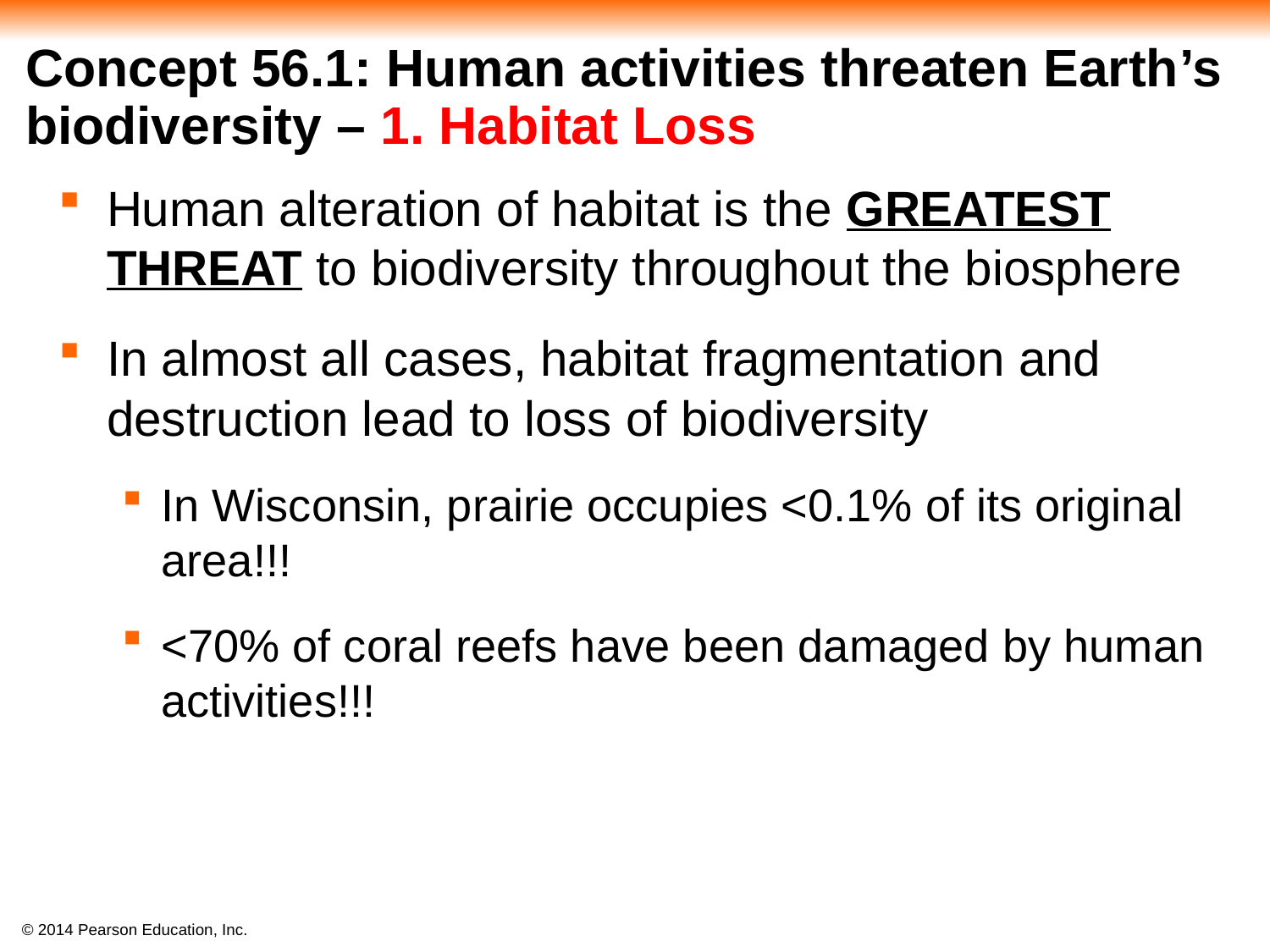

# Concept 56.1: Human activities threaten Earth’s biodiversity – 1. Habitat Loss
Human alteration of habitat is the GREATEST THREAT to biodiversity throughout the biosphere
In almost all cases, habitat fragmentation and destruction lead to loss of biodiversity
In Wisconsin, prairie occupies <0.1% of its original area!!!
<70% of coral reefs have been damaged by human activities!!!